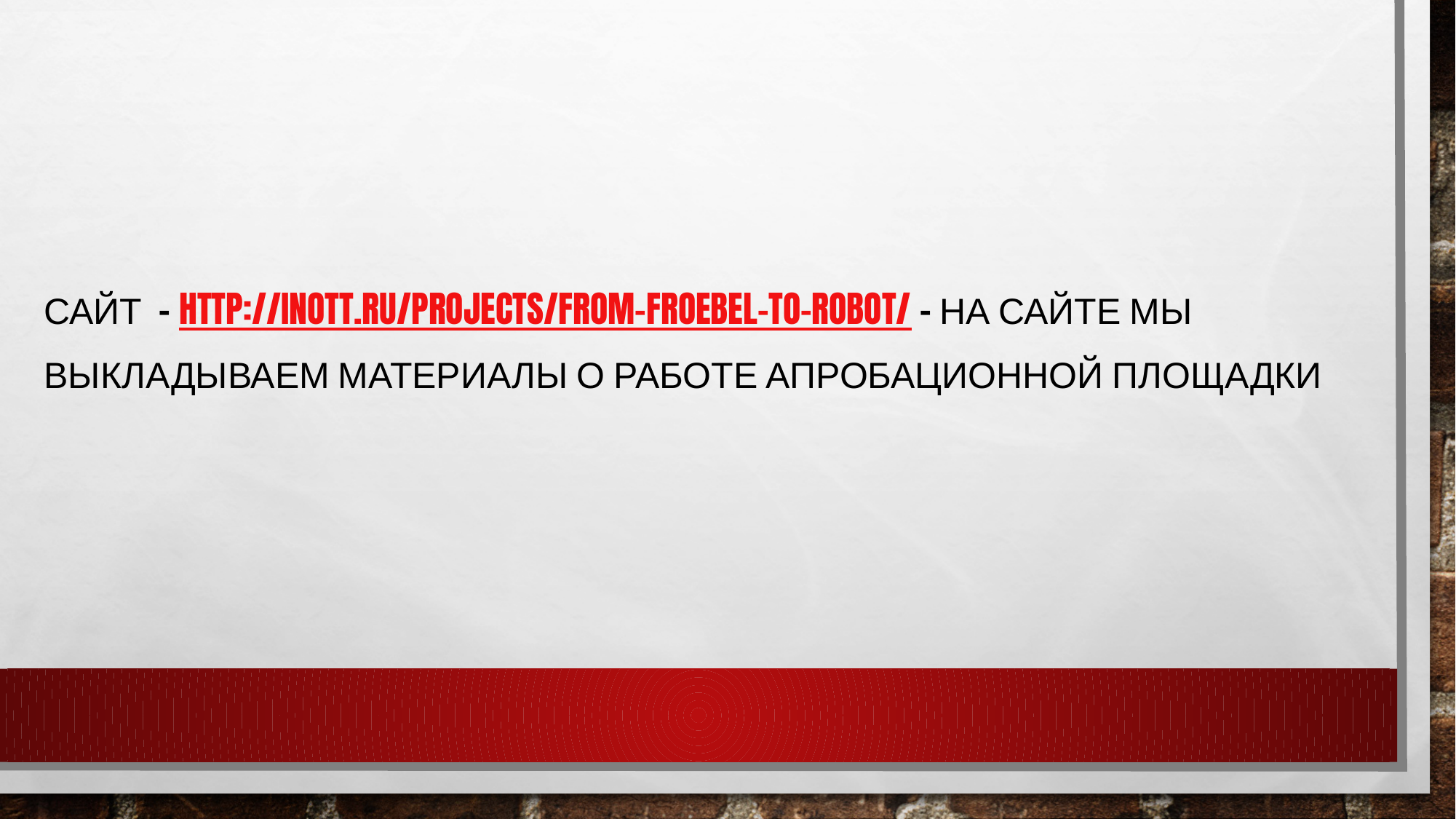

Сайт  - http://inott.ru/projects/from-froebel-to-robot/ - на сайте мы выкладываем материалы о работе апробационной площадки